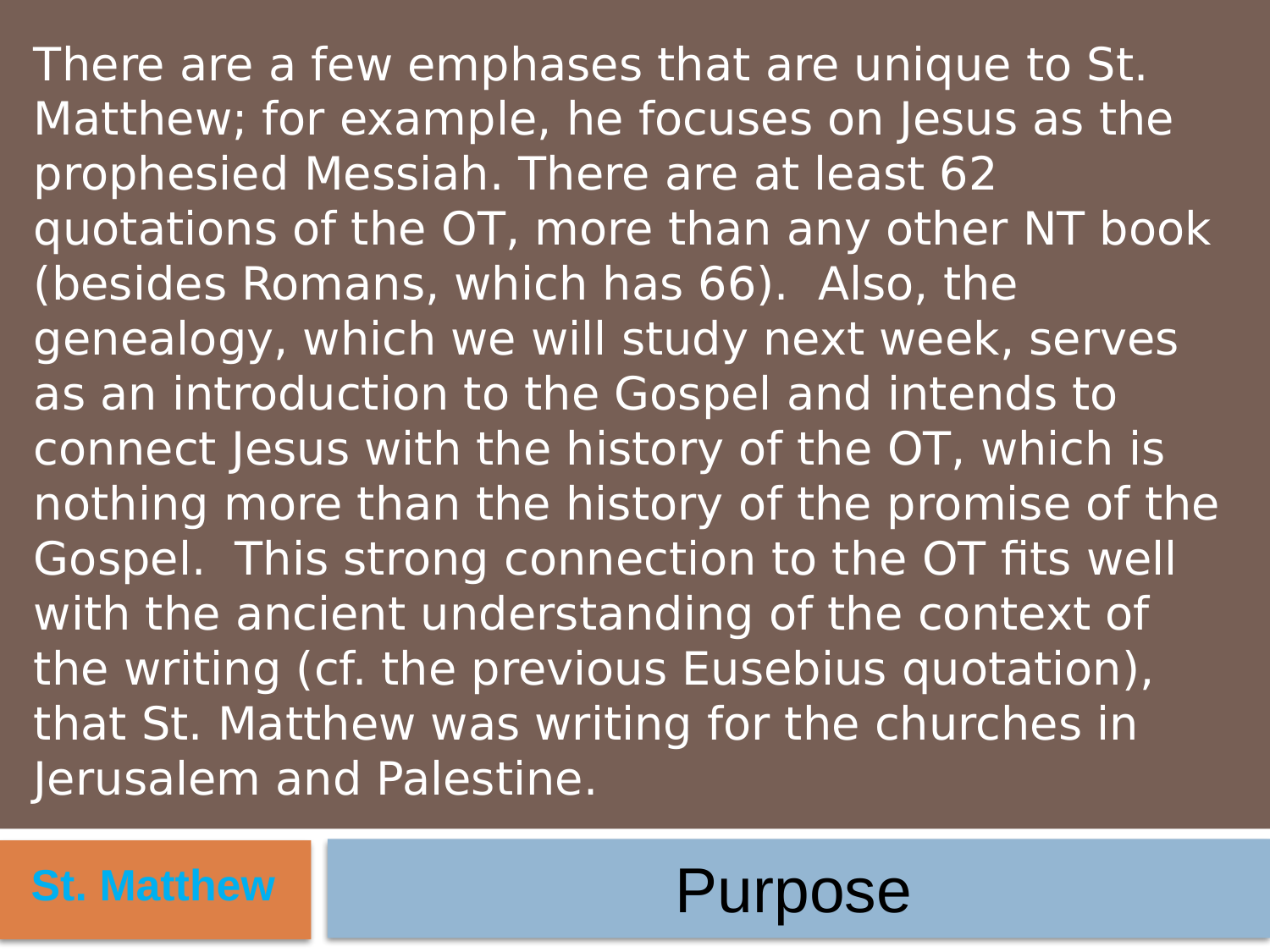

There are a few emphases that are unique to St. Matthew; for example, he focuses on Jesus as the prophesied Messiah. There are at least 62 quotations of the OT, more than any other NT book (besides Romans, which has 66).  Also, the genealogy, which we will study next week, serves as an introduction to the Gospel and intends to connect Jesus with the history of the OT, which is nothing more than the history of the promise of the Gospel.  This strong connection to the OT fits well with the ancient understanding of the context of the writing (cf. the previous Eusebius quotation), that St. Matthew was writing for the churches in Jerusalem and Palestine.
St. Matthew
Purpose